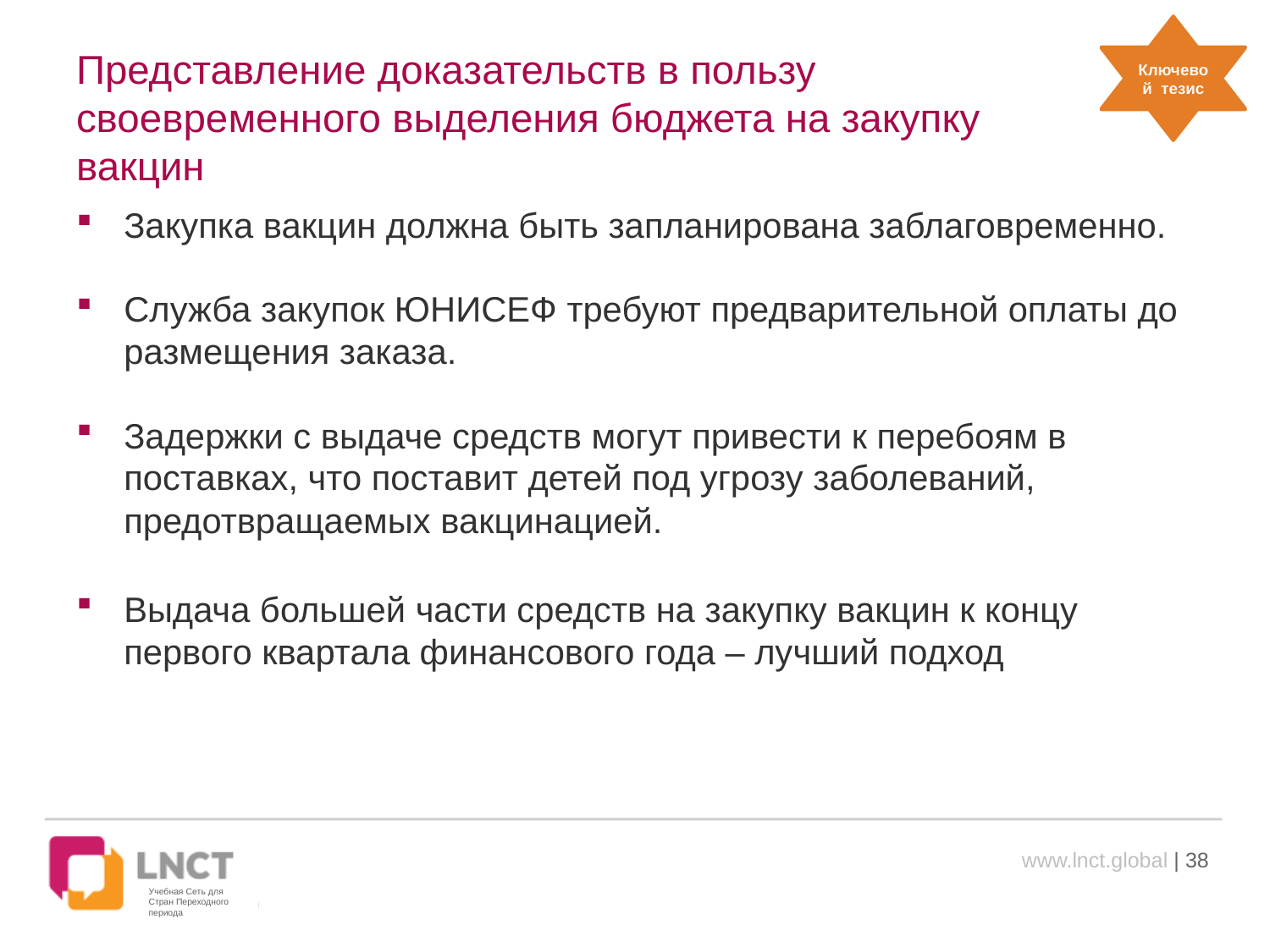

Key Message
Ключевой  тезис
# Представление доказательств в пользу своевременного выделения бюджета на закупку вакцин
Закупка вакцин должна быть запланирована заблаговременно.

Служба закупок ЮНИСЕФ требуют предварительной оплаты до размещения заказа.

Задержки с выдаче средств могут привести к перебоям в поставках, что поставит детей под угрозу заболеваний, предотвращаемых вакцинацией.

Выдача большей части средств на закупку вакцин к концу первого квартала финансового года – лучший подход
www.lnct.global | 38
Учебная Сеть для Стран Переходного периода